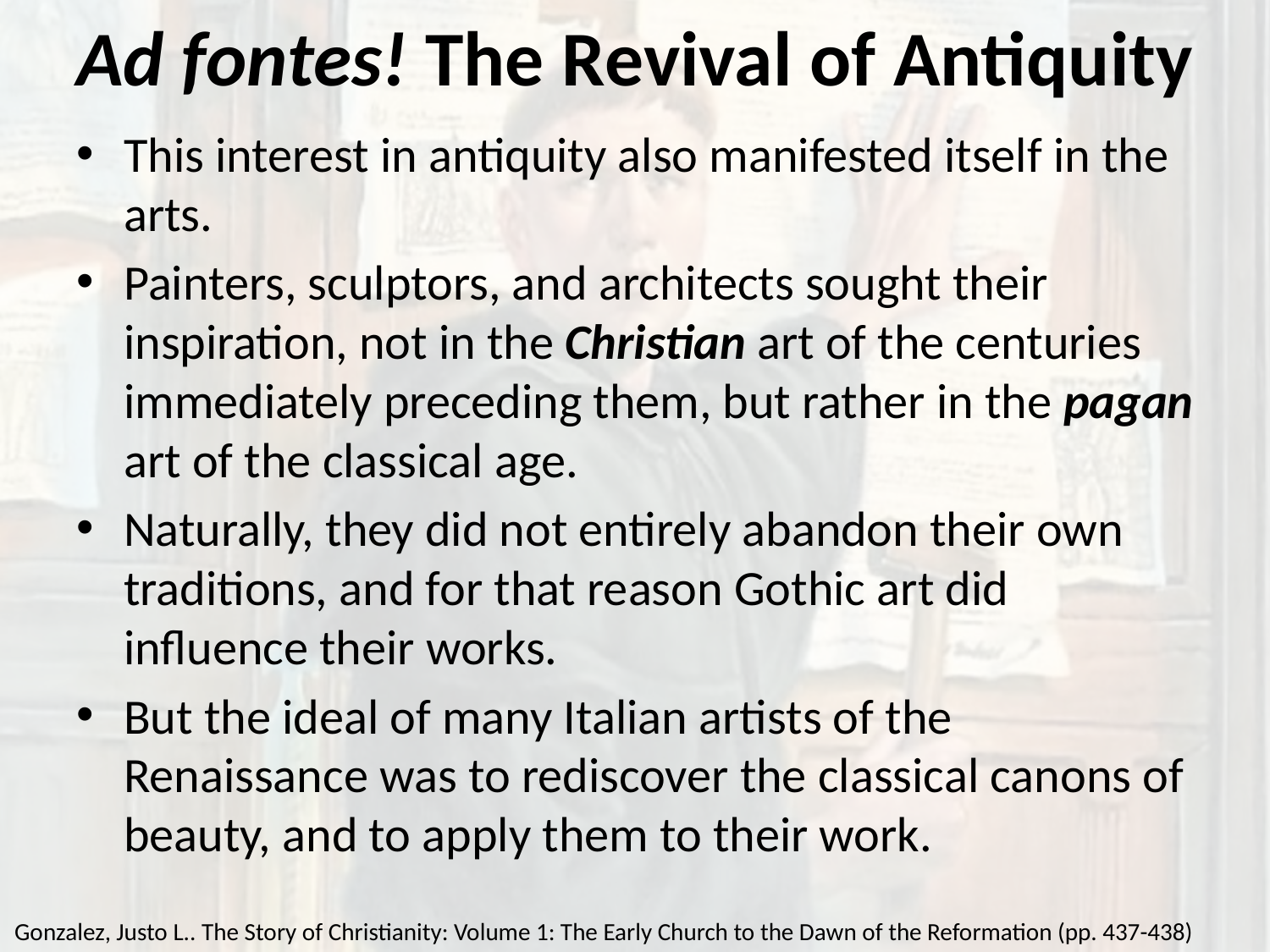

# Ad fontes! The Revival of Antiquity
This interest in antiquity also manifested itself in the arts.
Painters, sculptors, and architects sought their inspiration, not in the Christian art of the centuries immediately preceding them, but rather in the pagan art of the classical age.
Naturally, they did not entirely abandon their own traditions, and for that reason Gothic art did influence their works.
But the ideal of many Italian artists of the Renaissance was to rediscover the classical canons of beauty, and to apply them to their work.
Gonzalez, Justo L.. The Story of Christianity: Volume 1: The Early Church to the Dawn of the Reformation (pp. 437-438)